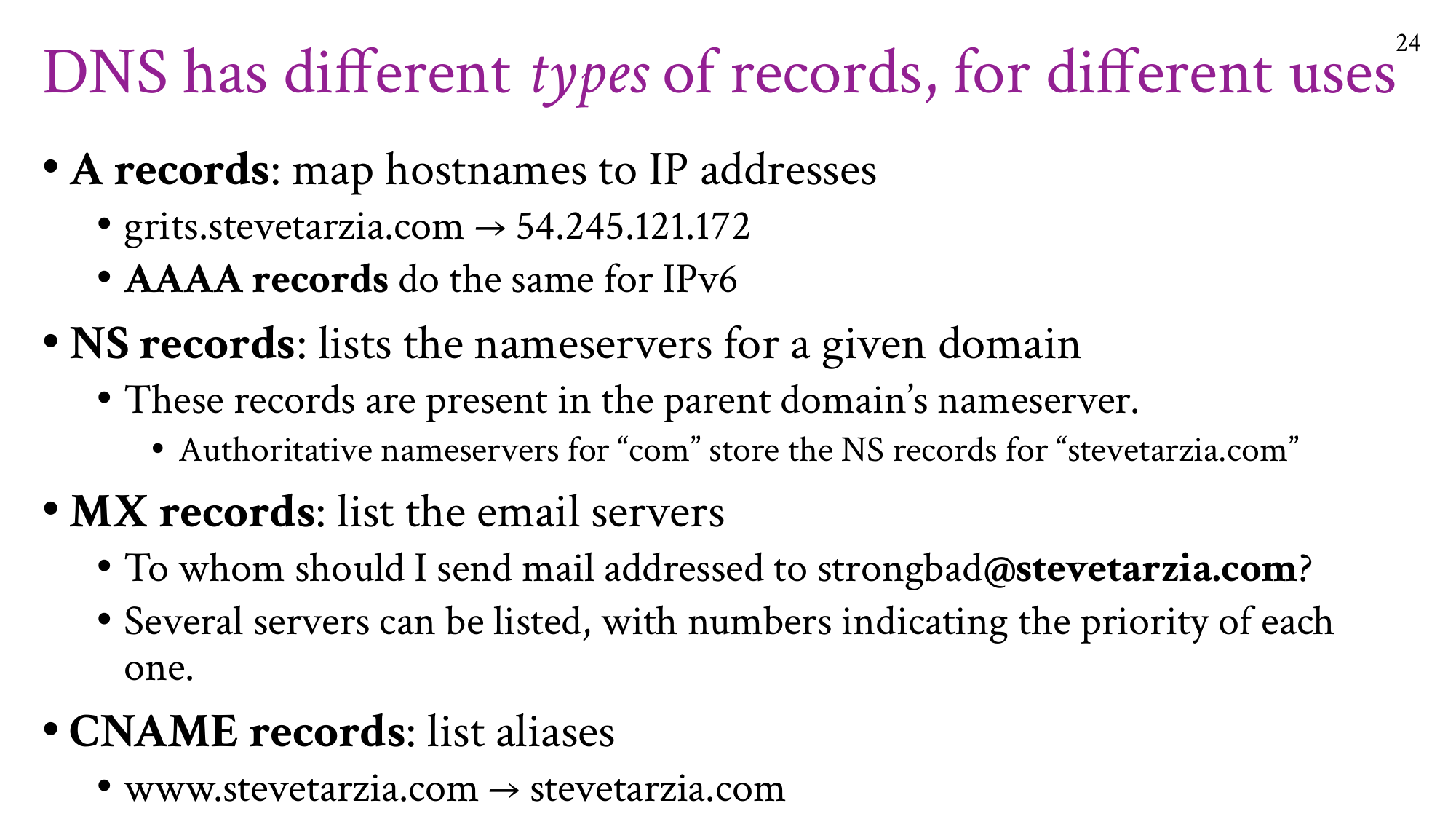

# DNS has different types of records, for different uses
A records: map hostnames to IP addresses
grits.stevetarzia.com → 54.245.121.172
AAAA records do the same for IPv6
NS records: lists the nameservers for a given domain
These records are present in the parent domain’s nameserver.
Authoritative nameservers for “com” store the NS records for “stevetarzia.com”
MX records: list the email servers
To whom should I send mail addressed to strongbad@stevetarzia.com?
Several servers can be listed, with numbers indicating the priority of each one.
CNAME records: list aliases
www.stevetarzia.com → stevetarzia.com